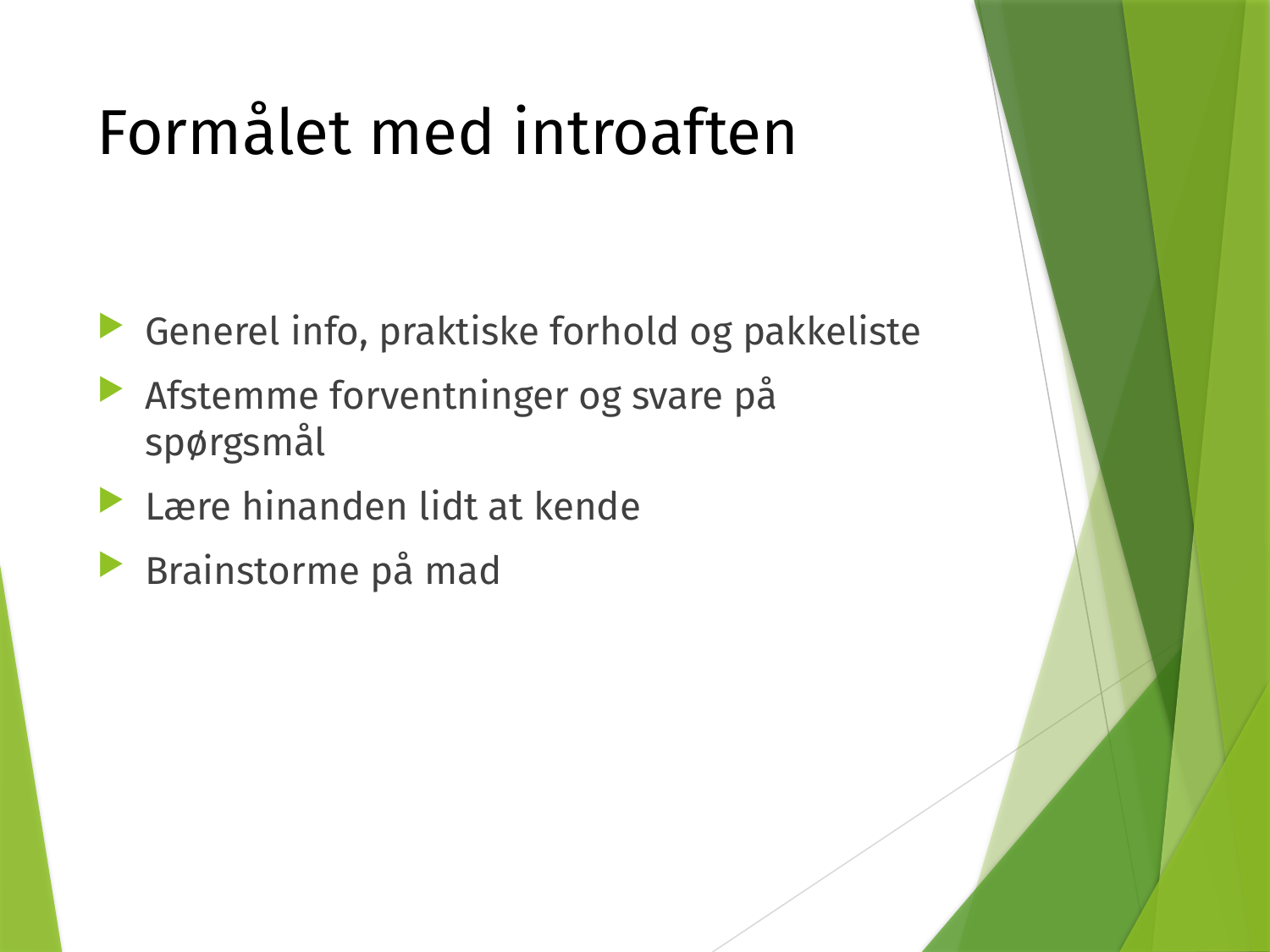

# Formålet med introaften
Generel info, praktiske forhold og pakkeliste
Afstemme forventninger og svare på spørgsmål
Lære hinanden lidt at kende
Brainstorme på mad